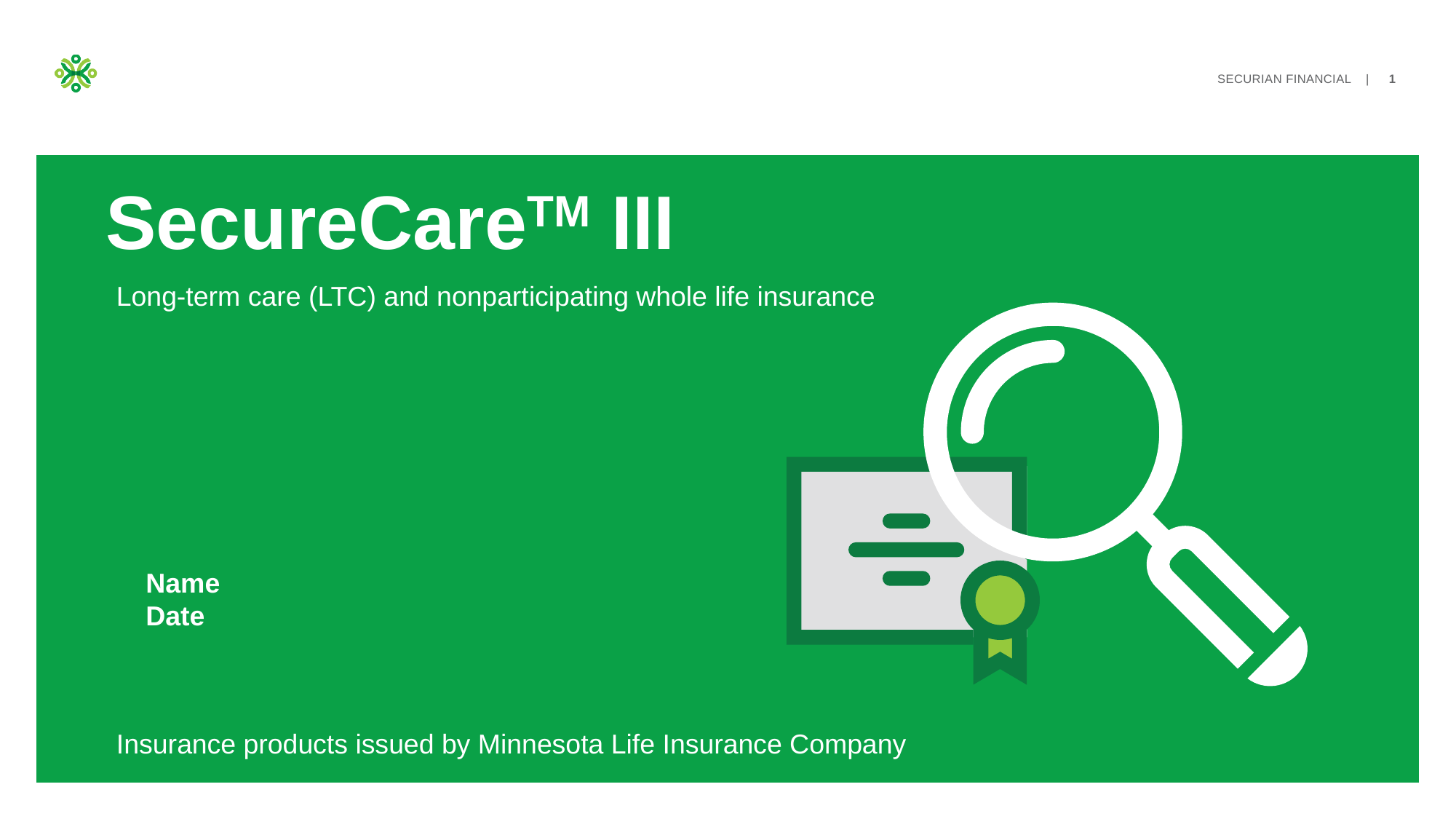

# SecureCareTM III
Long-term care (LTC) and nonparticipating whole life insurance

Name
Date

Insurance products issued by Minnesota Life Insurance Company